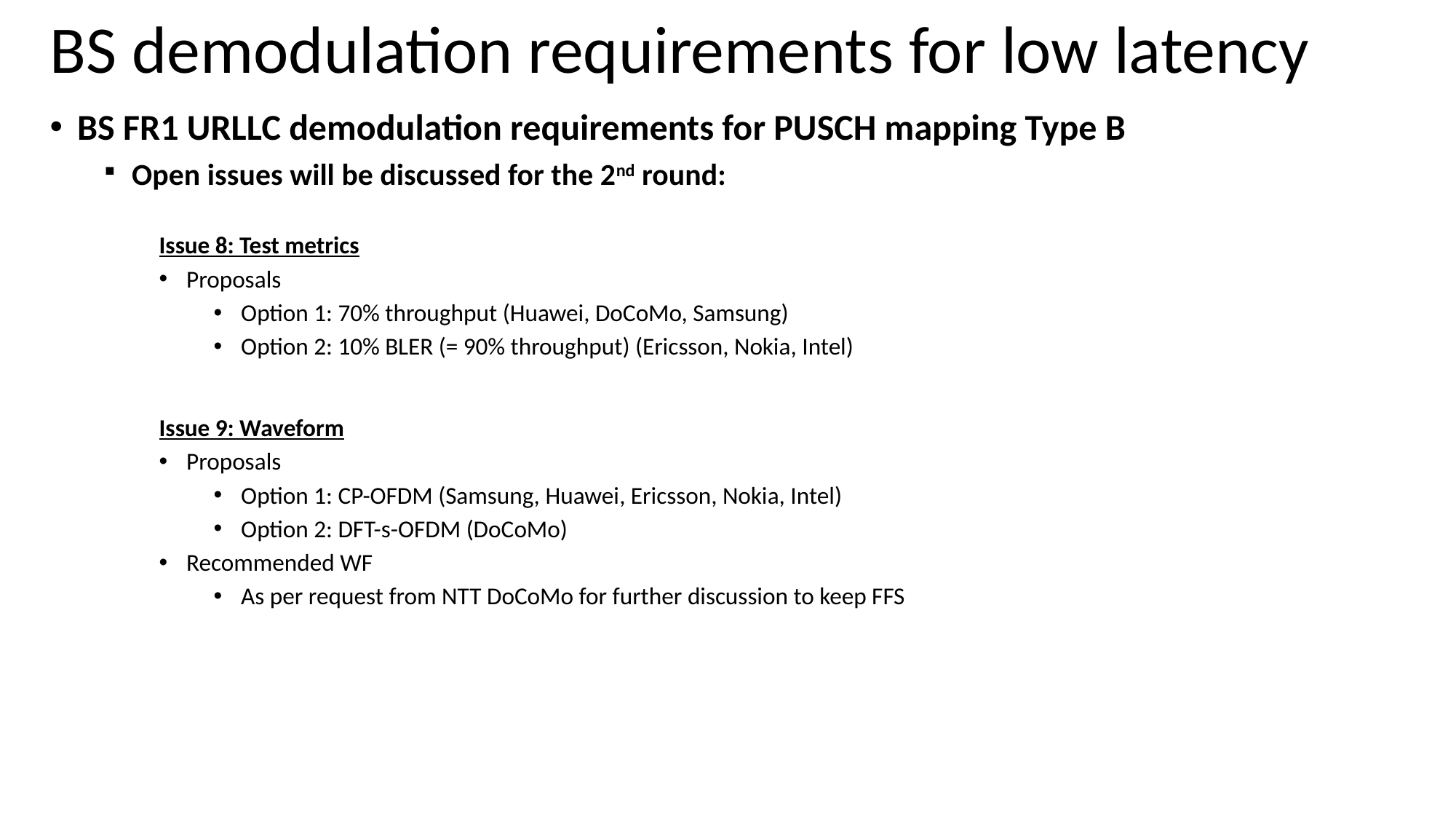

# BS demodulation requirements for low latency
BS FR1 URLLC demodulation requirements for PUSCH mapping Type B
Open issues will be discussed for the 2nd round:

Issue 8: Test metrics
Proposals
Option 1: 70% throughput (Huawei, DoCoMo, Samsung)
Option 2: 10% BLER (= 90% throughput) (Ericsson, Nokia, Intel)

Issue 9: Waveform
Proposals
Option 1: CP-OFDM (Samsung, Huawei, Ericsson, Nokia, Intel)
Option 2: DFT-s-OFDM (DoCoMo)
Recommended WF
As per request from NTT DoCoMo for further discussion to keep FFS